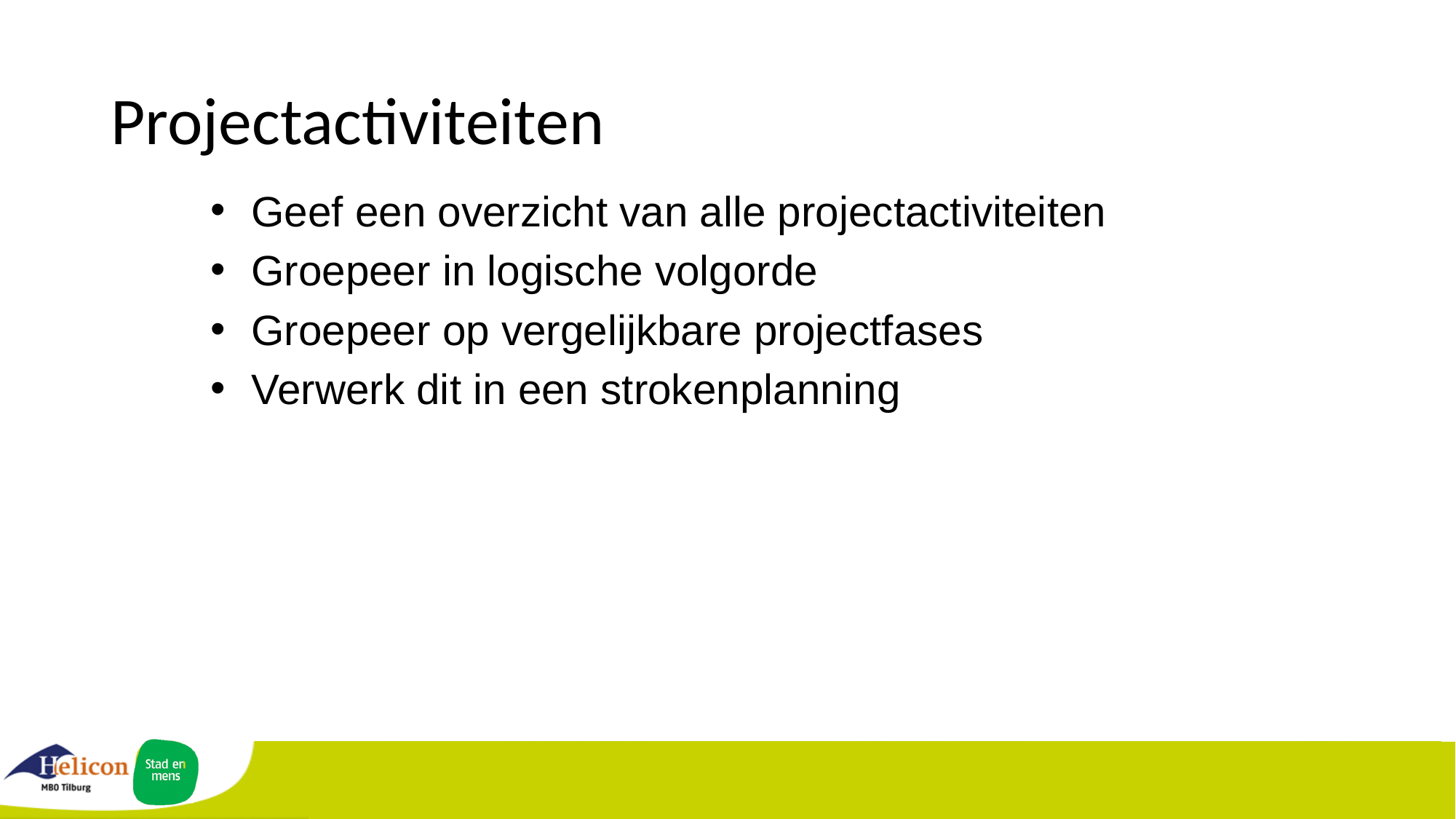

# Projectactiviteiten
Geef een overzicht van alle projectactiviteiten
Groepeer in logische volgorde
Groepeer op vergelijkbare projectfases
Verwerk dit in een strokenplanning